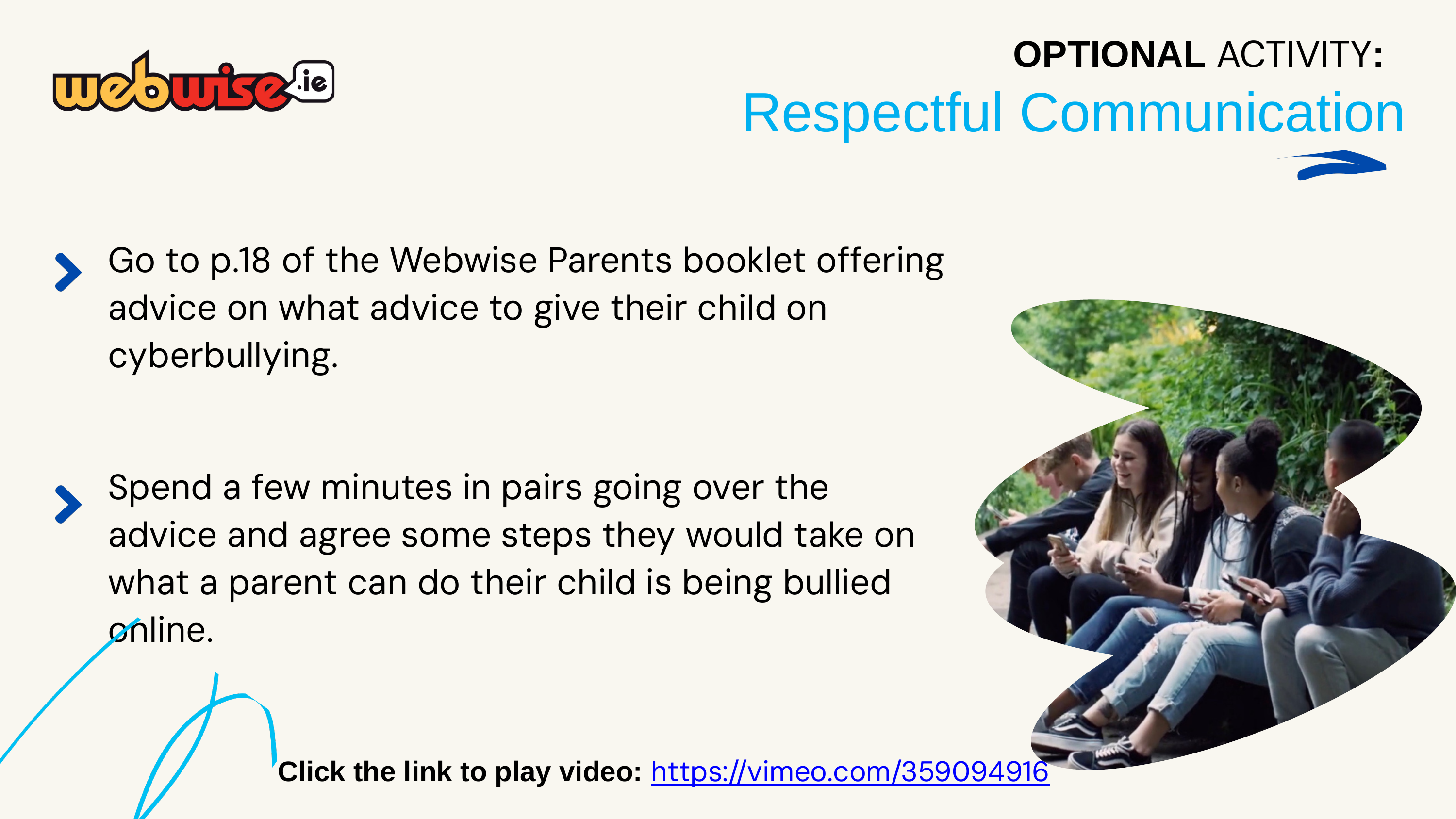

OPTIONAL ACTIVITY:

Respectful Communication

Go to p.18 of the Webwise Parents booklet offering advice on what advice to give their child on cyberbullying.

Spend a few minutes in pairs going over the advice and agree some steps they would take on what a parent can do their child is being bullied online.

Click the link to play video: https://vimeo.com/359094916